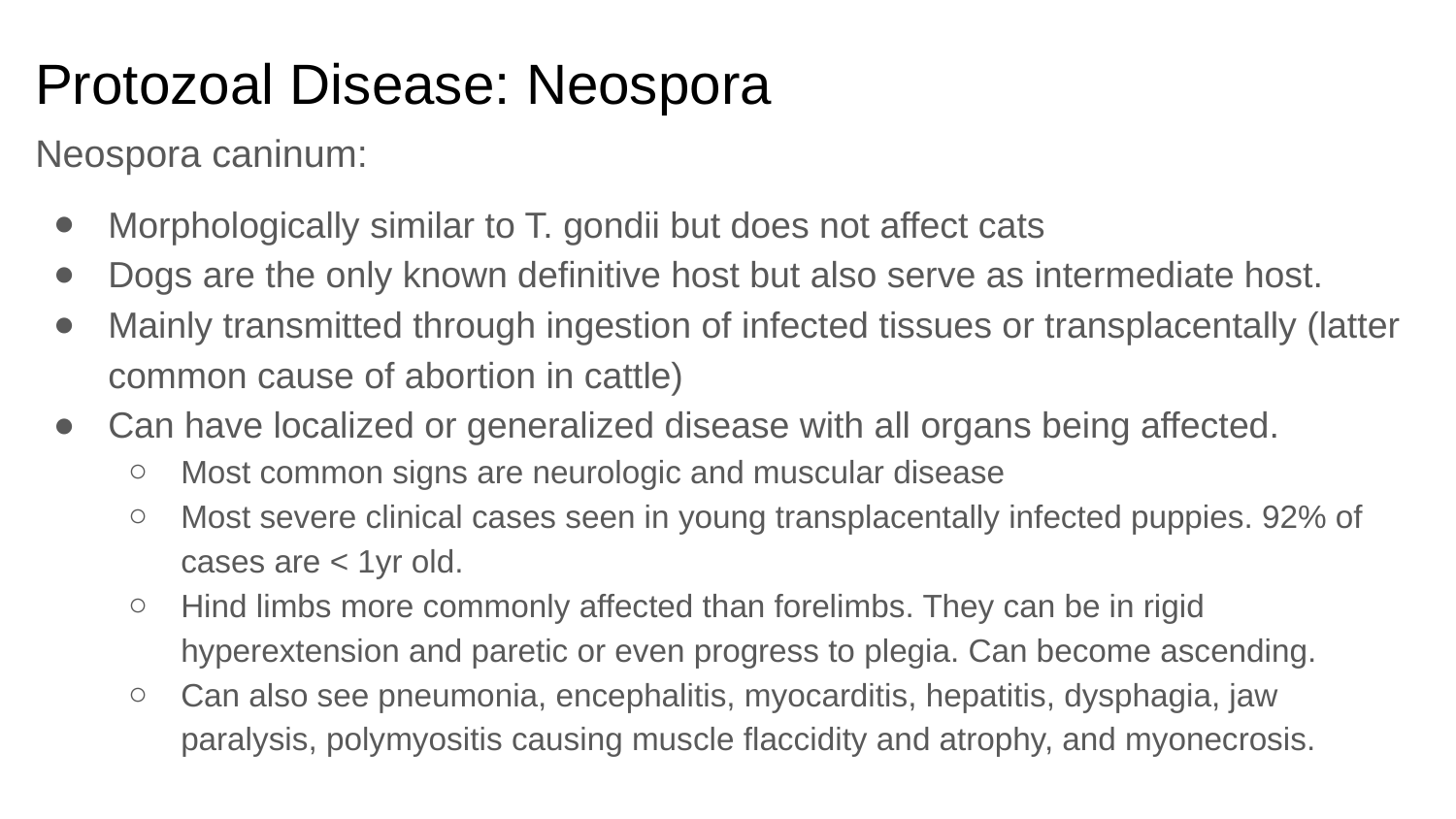

# Protozoal Disease: Neospora
Neospora caninum:
Morphologically similar to T. gondii but does not affect cats
Dogs are the only known definitive host but also serve as intermediate host.
Mainly transmitted through ingestion of infected tissues or transplacentally (latter common cause of abortion in cattle)
Can have localized or generalized disease with all organs being affected.
Most common signs are neurologic and muscular disease
Most severe clinical cases seen in young transplacentally infected puppies. 92% of cases are < 1yr old.
Hind limbs more commonly affected than forelimbs. They can be in rigid hyperextension and paretic or even progress to plegia. Can become ascending.
Can also see pneumonia, encephalitis, myocarditis, hepatitis, dysphagia, jaw paralysis, polymyositis causing muscle flaccidity and atrophy, and myonecrosis.